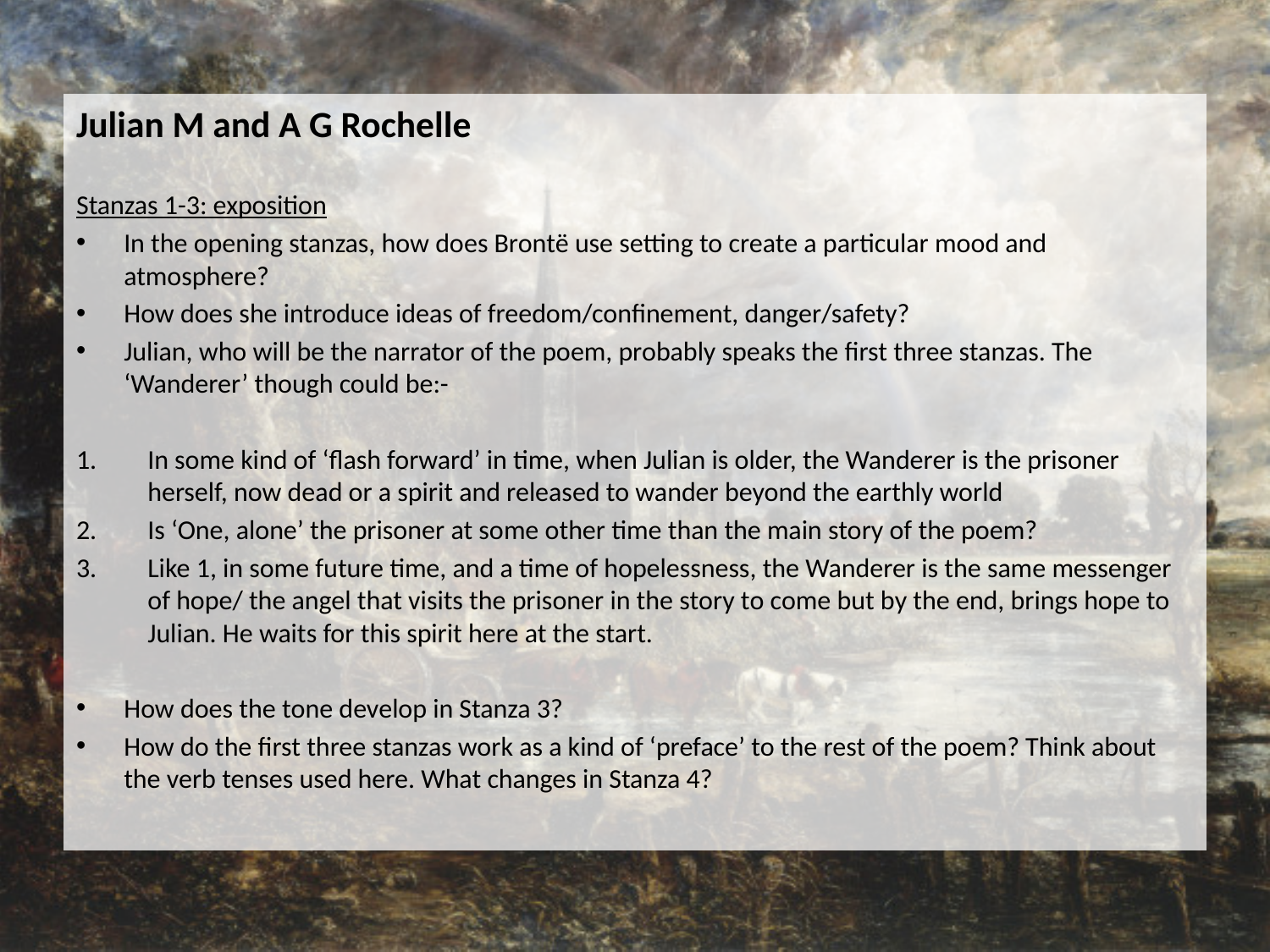

Julian M and A G Rochelle

Stanzas 1-3: exposition
In the opening stanzas, how does Brontë use setting to create a particular mood and atmosphere?
How does she introduce ideas of freedom/confinement, danger/safety?
Julian, who will be the narrator of the poem, probably speaks the first three stanzas. The ‘Wanderer’ though could be:-

In some kind of ‘flash forward’ in time, when Julian is older, the Wanderer is the prisoner herself, now dead or a spirit and released to wander beyond the earthly world
Is ‘One, alone’ the prisoner at some other time than the main story of the poem?
Like 1, in some future time, and a time of hopelessness, the Wanderer is the same messenger of hope/ the angel that visits the prisoner in the story to come but by the end, brings hope to Julian. He waits for this spirit here at the start.

How does the tone develop in Stanza 3?
How do the first three stanzas work as a kind of ‘preface’ to the rest of the poem? Think about the verb tenses used here. What changes in Stanza 4?